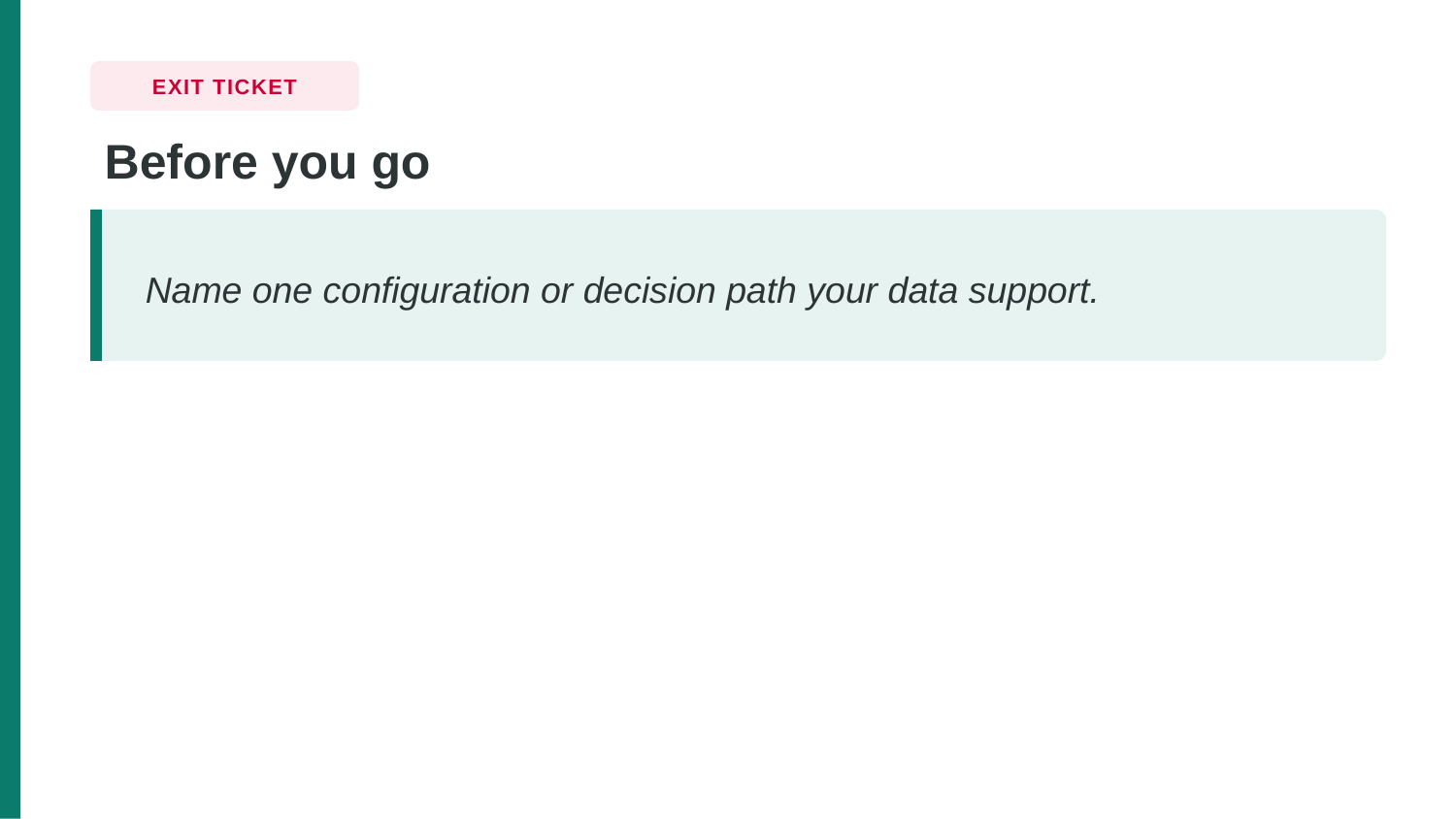

EXIT TICKET
Before you go

Name one configuration or decision path your data support.